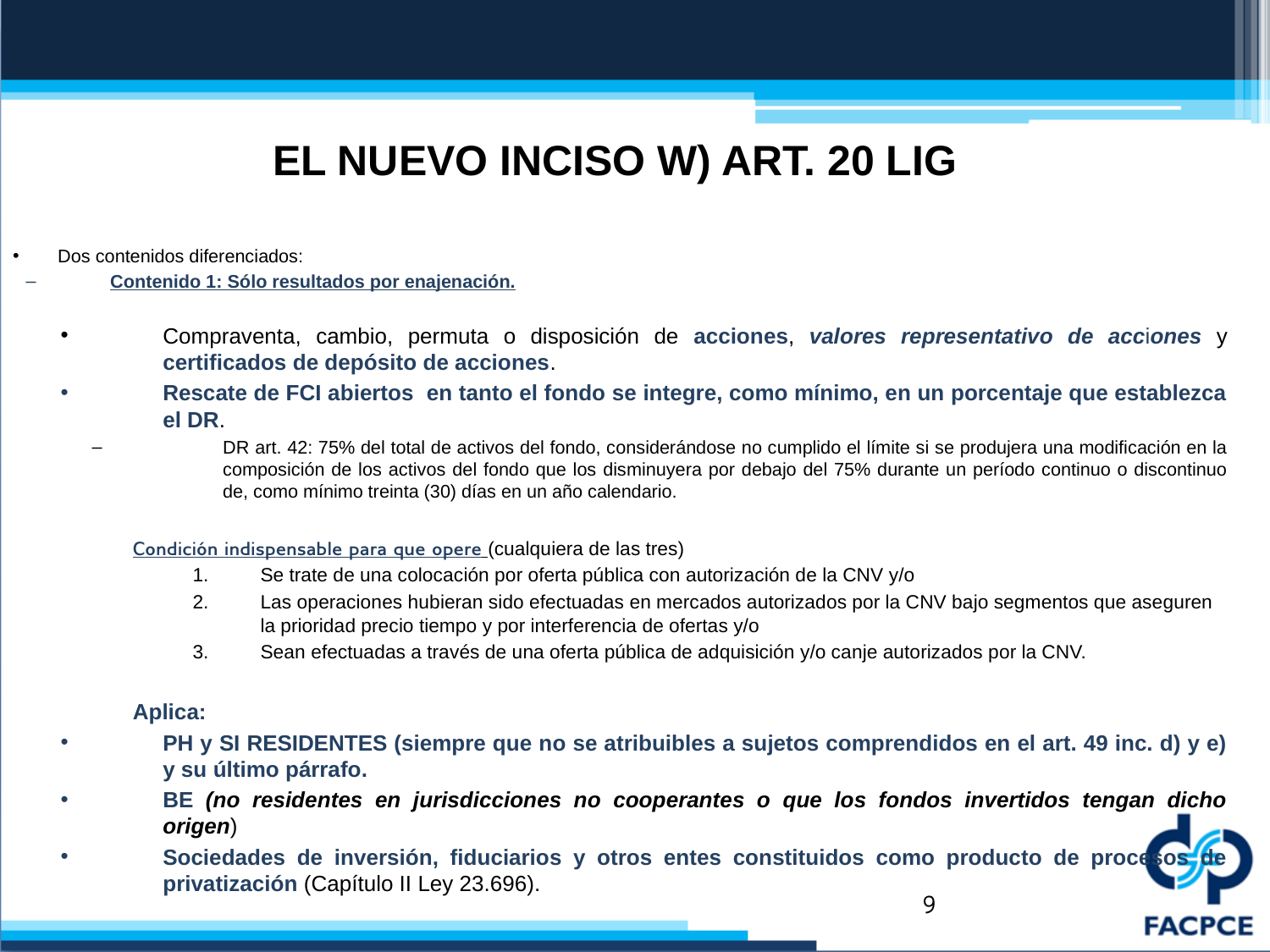

# EL NUEVO INCISO W) ART. 20 LIG
Dos contenidos diferenciados:
Contenido 1: Sólo resultados por enajenación.

Compraventa, cambio, permuta o disposición de acciones, valores representativo de acciones y certificados de depósito de acciones.
Rescate de FCI abiertos  en tanto el fondo se integre, como mínimo, en un porcentaje que establezca el DR.
DR art. 42: 75% del total de activos del fondo, considerándose no cumplido el límite si se produjera una modificación en la composición de los activos del fondo que los disminuyera por debajo del 75% durante un período continuo o discontinuo de, como mínimo treinta (30) días en un año calendario.

Condición indispensable para que opere (cualquiera de las tres)
Se trate de una colocación por oferta pública con autorización de la CNV y/o
Las operaciones hubieran sido efectuadas en mercados autorizados por la CNV bajo segmentos que aseguren la prioridad precio tiempo y por interferencia de ofertas y/o
Sean efectuadas a través de una oferta pública de adquisición y/o canje autorizados por la CNV.

Aplica:
PH y SI RESIDENTES (siempre que no se atribuibles a sujetos comprendidos en el art. 49 inc. d) y e) y su último párrafo.
BE (no residentes en jurisdicciones no cooperantes o que los fondos invertidos tengan dicho origen)
Sociedades de inversión, fiduciarios y otros entes constituidos como producto de procesos de privatización (Capítulo II Ley 23.696).

9